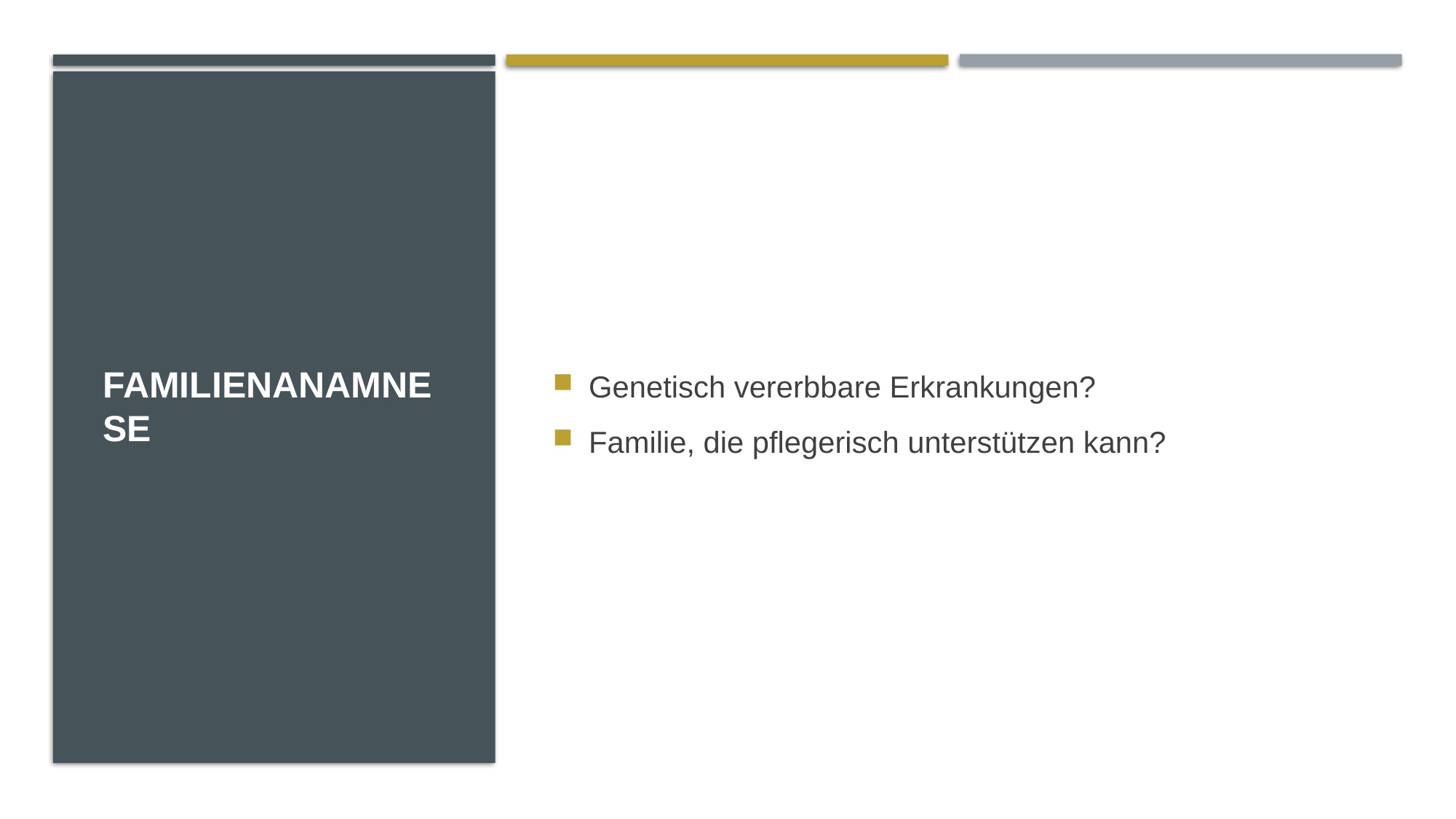

# Familienanamnese
Genetisch vererbbare Erkrankungen?
Familie, die pflegerisch unterstützen kann?